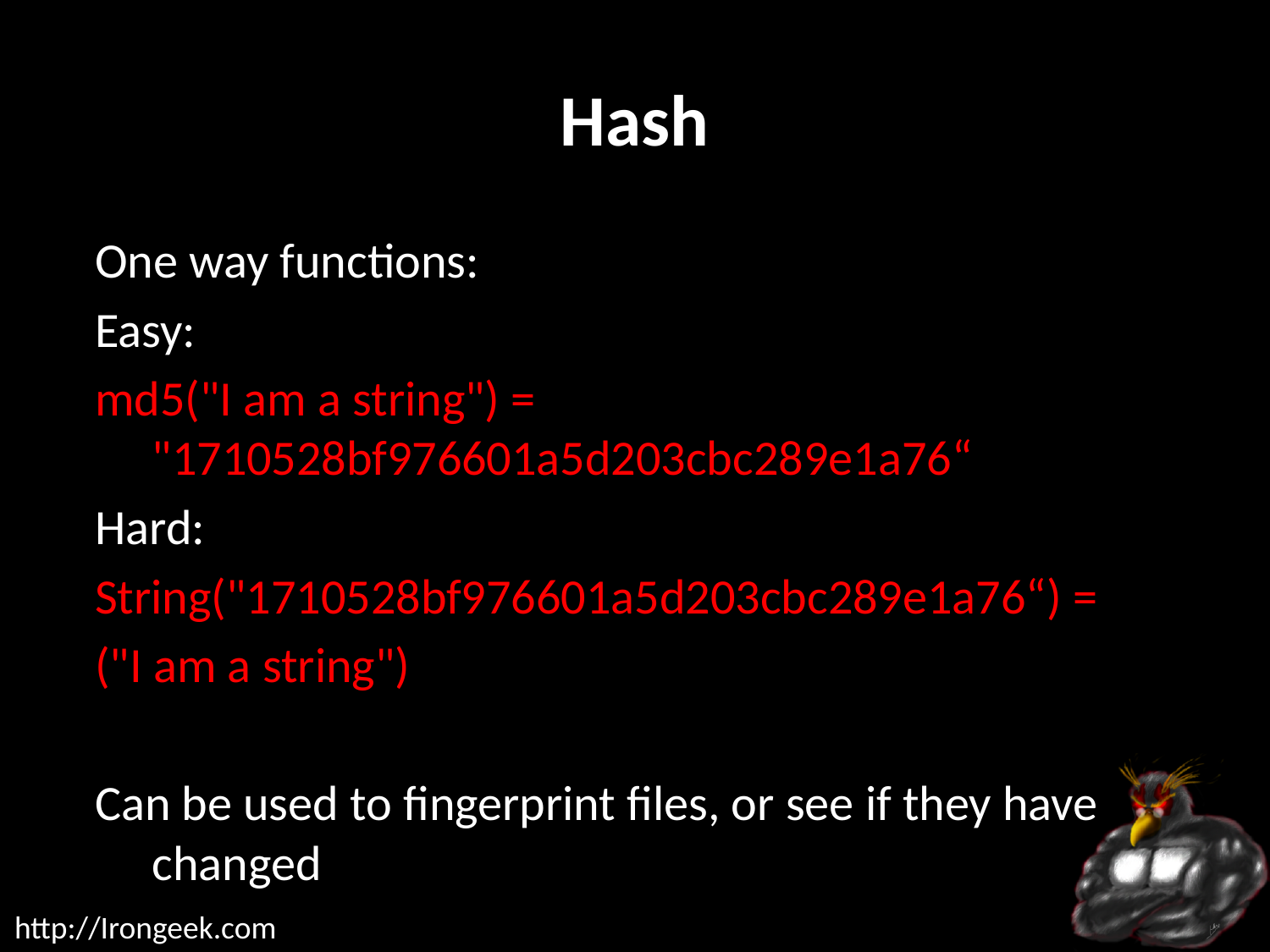

# Hash
One way functions:
Easy:
md5("I am a string") = "1710528bf976601a5d203cbc289e1a76“
Hard:
String("1710528bf976601a5d203cbc289e1a76“) =
("I am a string")

Can be used to fingerprint files, or see if they have changed